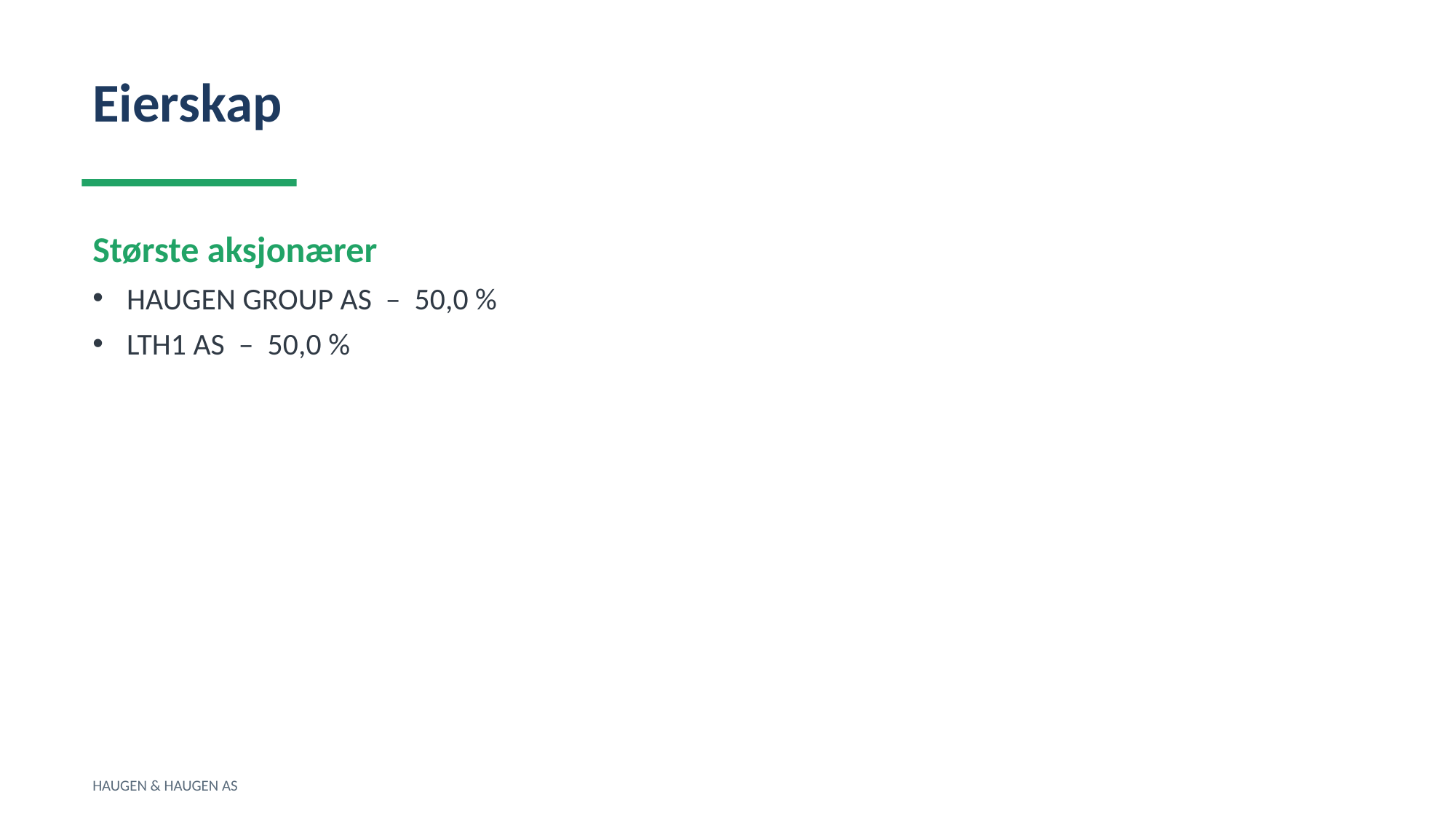

Eierskap

Største aksjonærer
HAUGEN GROUP AS  –  50,0 %
LTH1 AS  –  50,0 %
HAUGEN & HAUGEN AS